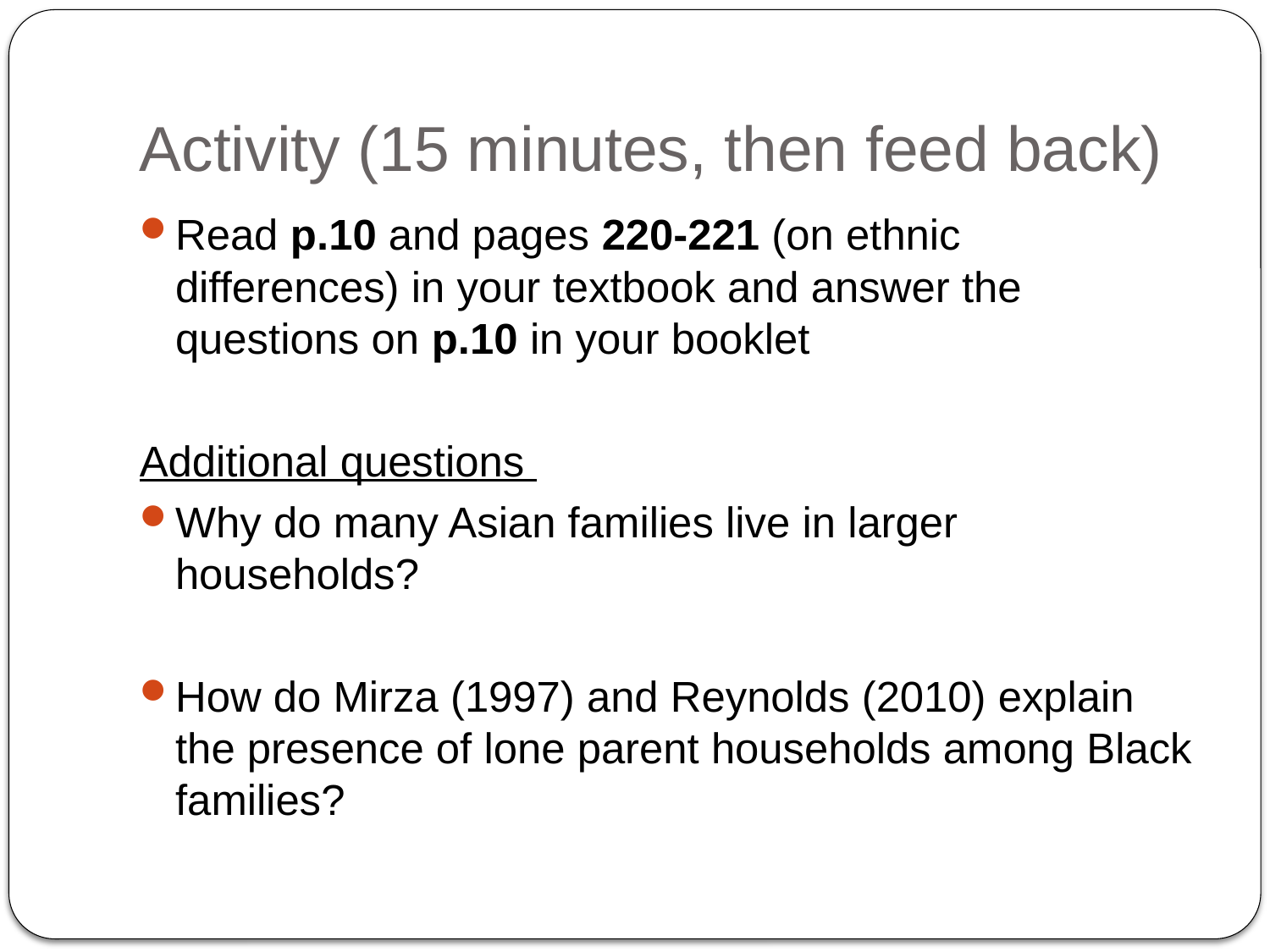

# Activity (15 minutes, then feed back)
Read p.10 and pages 220-221 (on ethnic differences) in your textbook and answer the questions on p.10 in your booklet

Additional questions
Why do many Asian families live in larger households?

How do Mirza (1997) and Reynolds (2010) explain the presence of lone parent households among Black families?